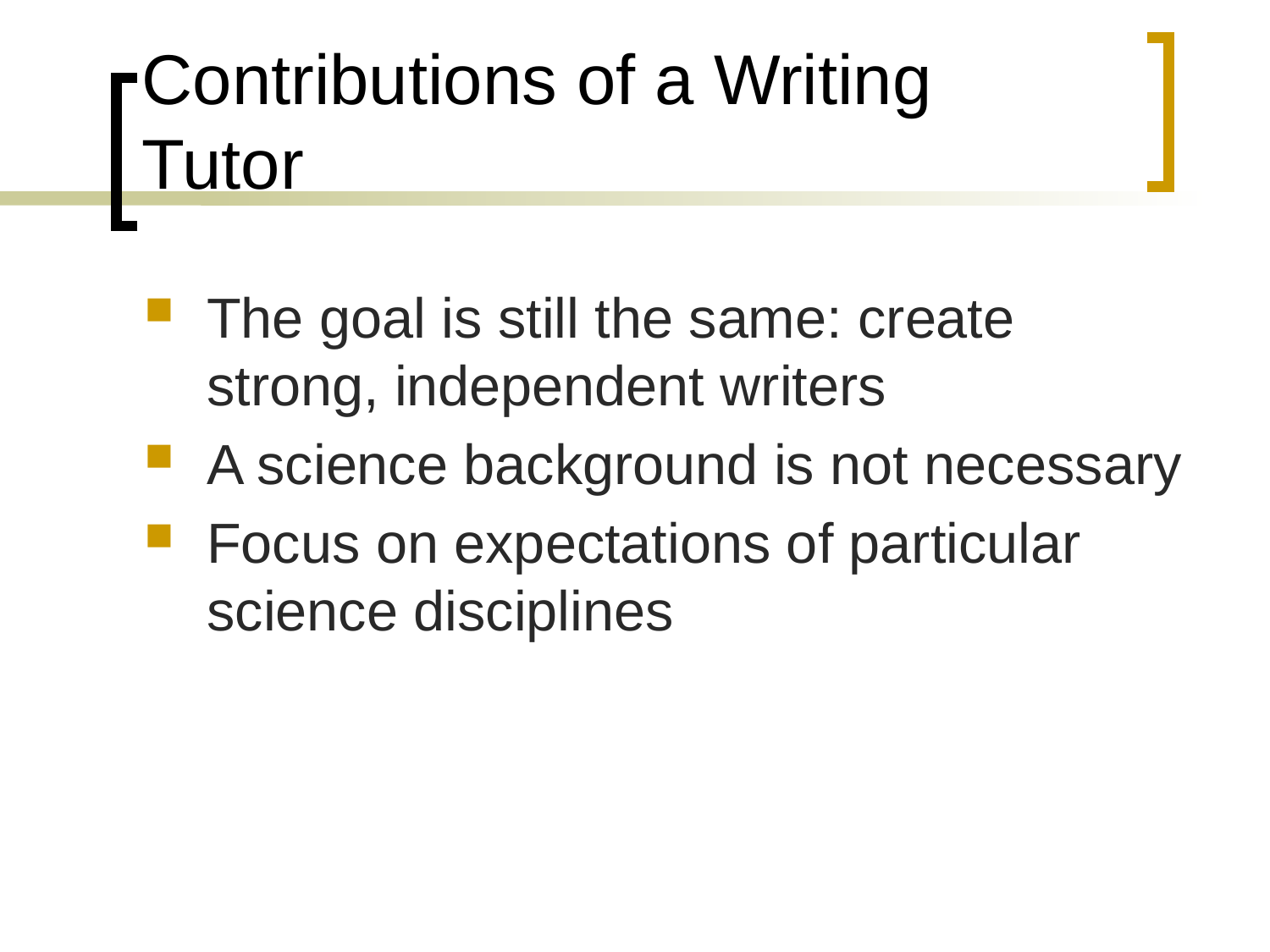

# Contributions of a Writing Tutor
The goal is still the same: create strong, independent writers
A science background is not necessary
Focus on expectations of particular science disciplines